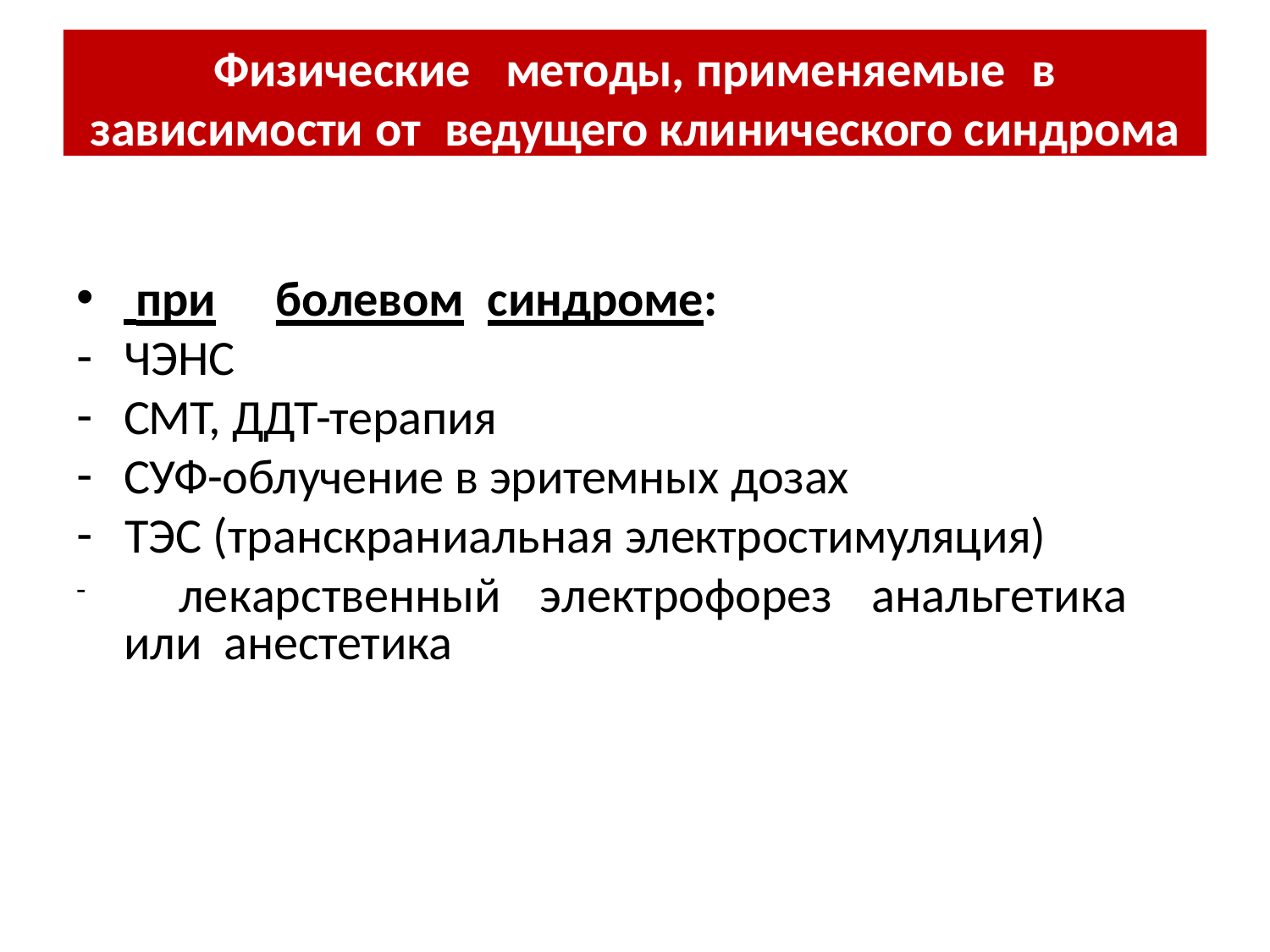

Физические	методы, применяемые	в
зависимости от	ведущего клинического синдрома
 при	болевом	синдроме:
ЧЭНС
СМТ, ДДТ-терапия
СУФ-облучение в эритемных дозах
ТЭС (транскраниальная электростимуляция)
	лекарственный	электрофорез	анальгетика	или  анестетика